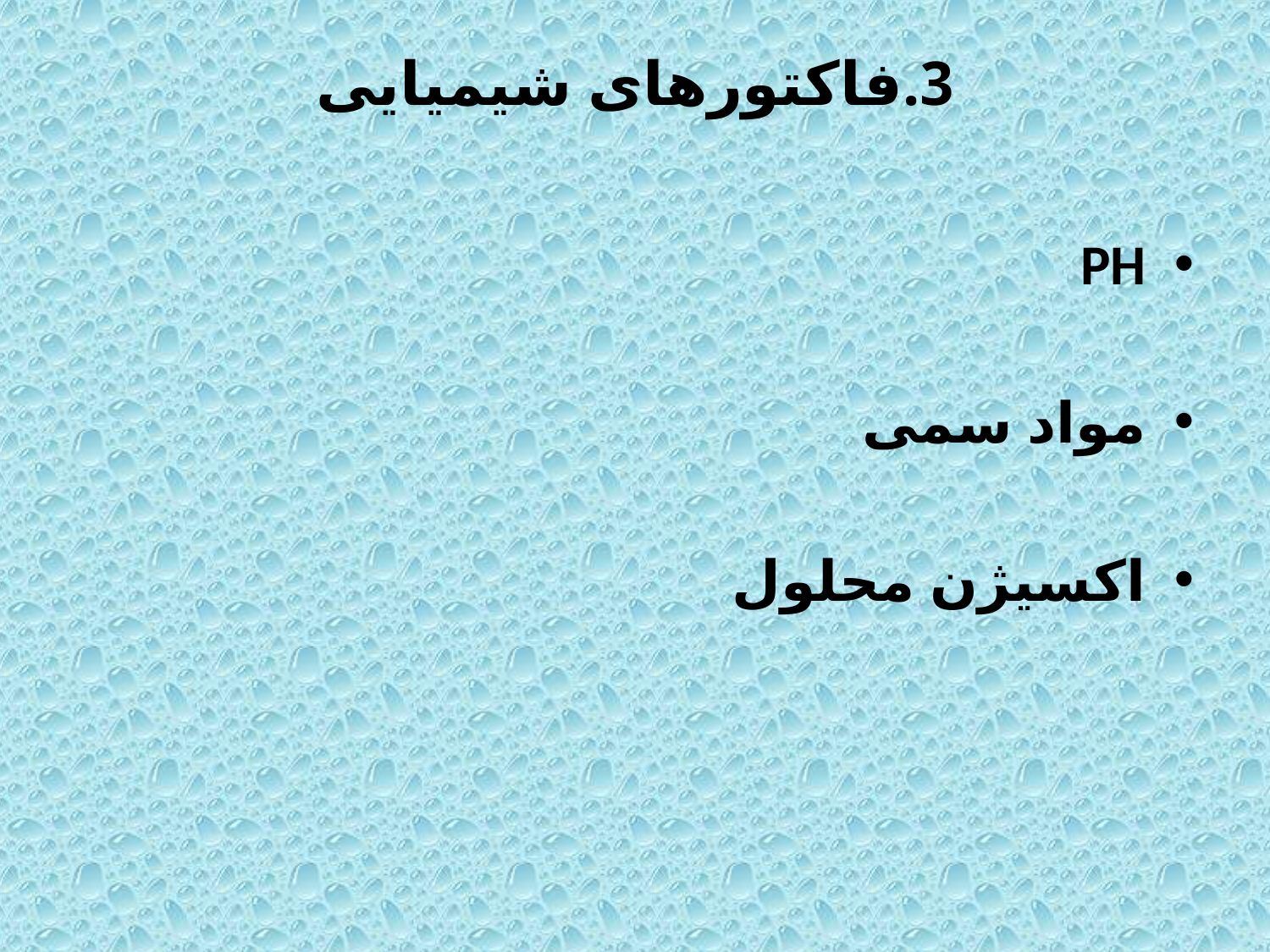

# 3.فاکتورهای شیمیایی
PH

مواد سمی

اکسیژن محلول